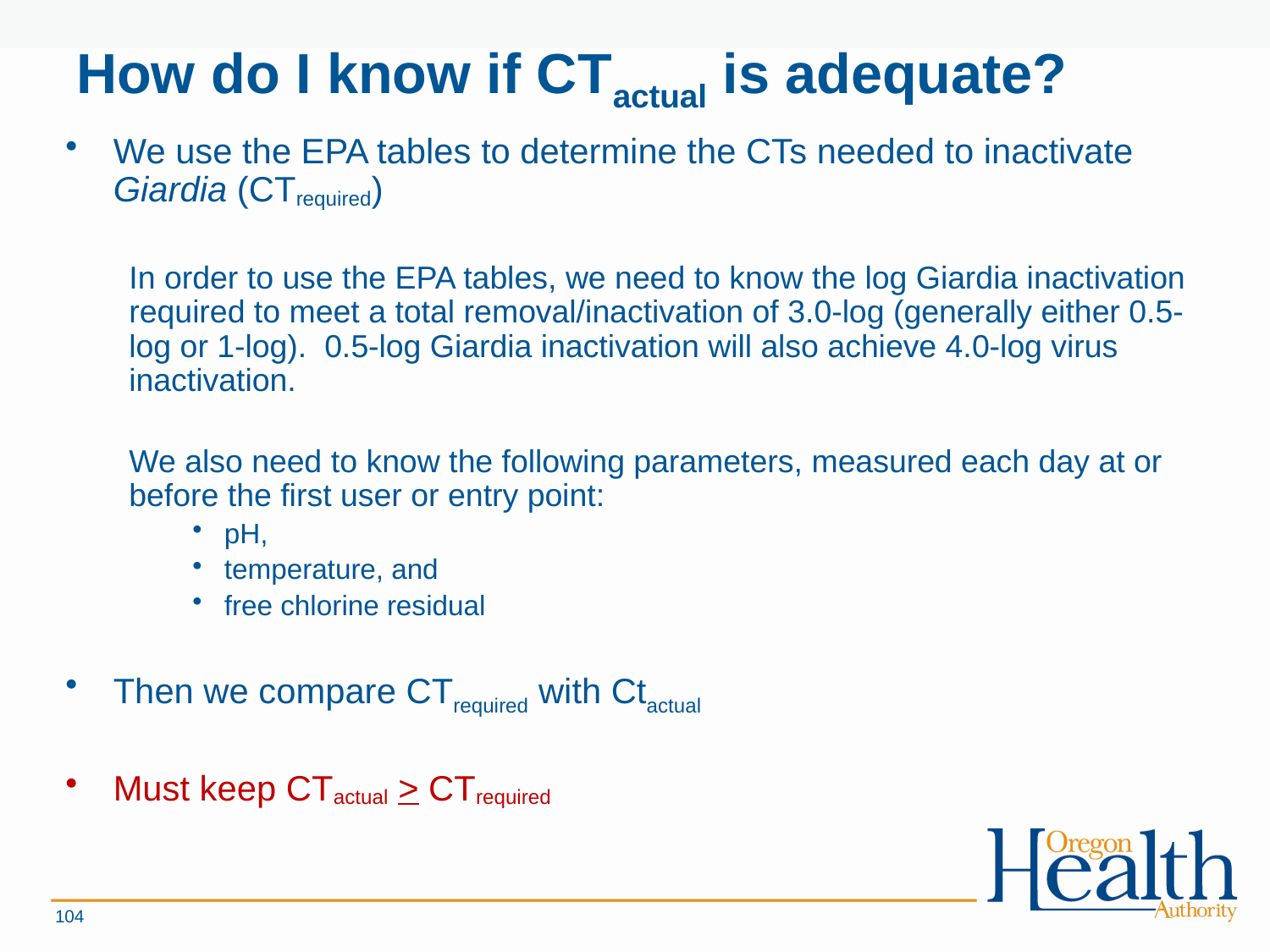

# How do I know if CTactual is adequate?
We use the EPA tables to determine the CTs needed to inactivate Giardia (CTrequired)

In order to use the EPA tables, we need to know the log Giardia inactivation required to meet a total removal/inactivation of 3.0-log (generally either 0.5-log or 1-log).  0.5-log Giardia inactivation will also achieve 4.0-log virus inactivation.

We also need to know the following parameters, measured each day at or before the first user or entry point:
pH,
temperature, and
free chlorine residual

Then we compare CTrequired with Ctactual

Must keep CTactual > CTrequired

104